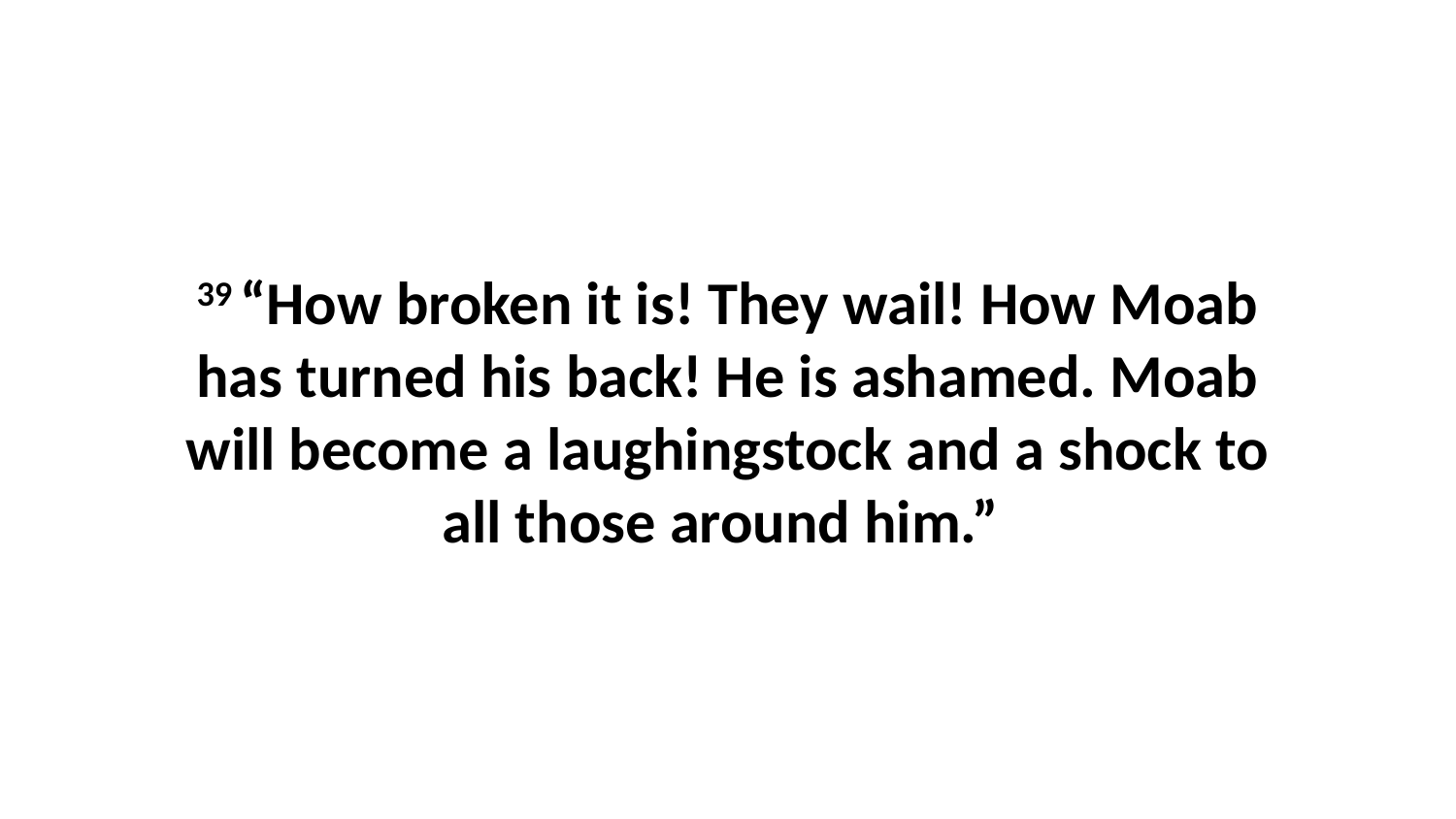

39 “How broken it is! They wail! How Moab has turned his back! He is ashamed. Moab will become a laughingstock and a shock to all those around him.”